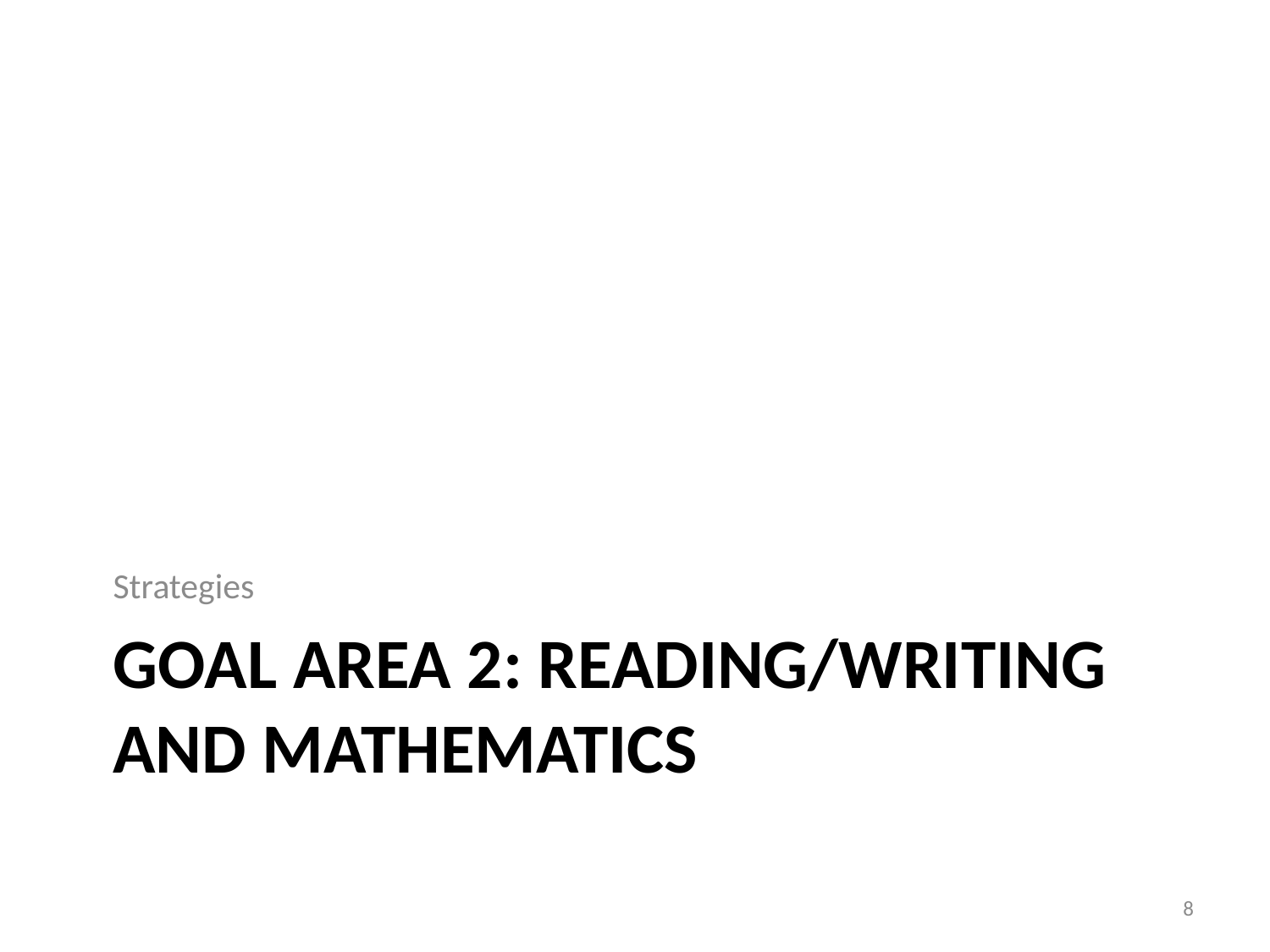

Strategies
# Goal area 2: Reading/writing and mathematics
8